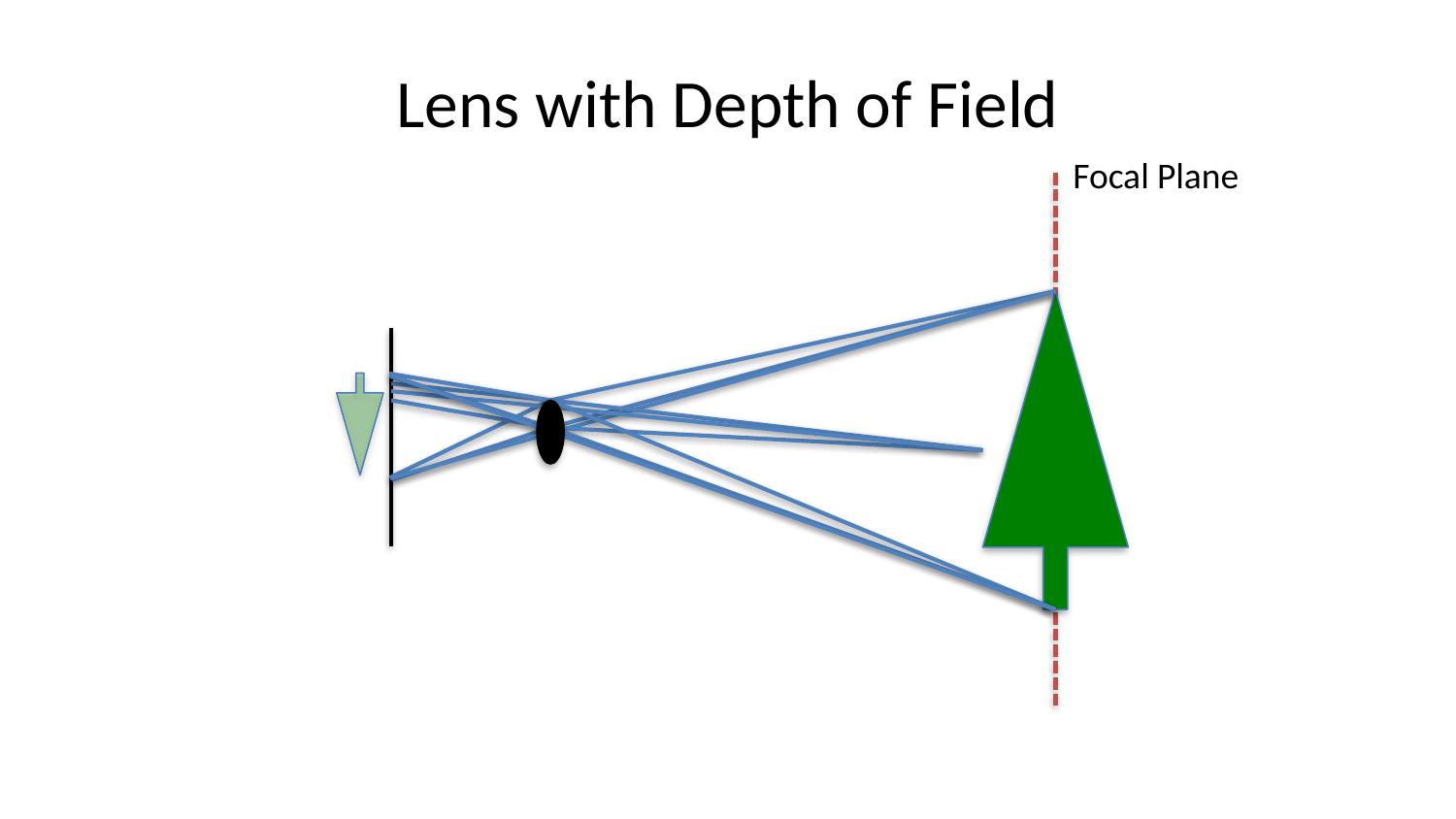

# Lens with Depth of Field
Focal Plane